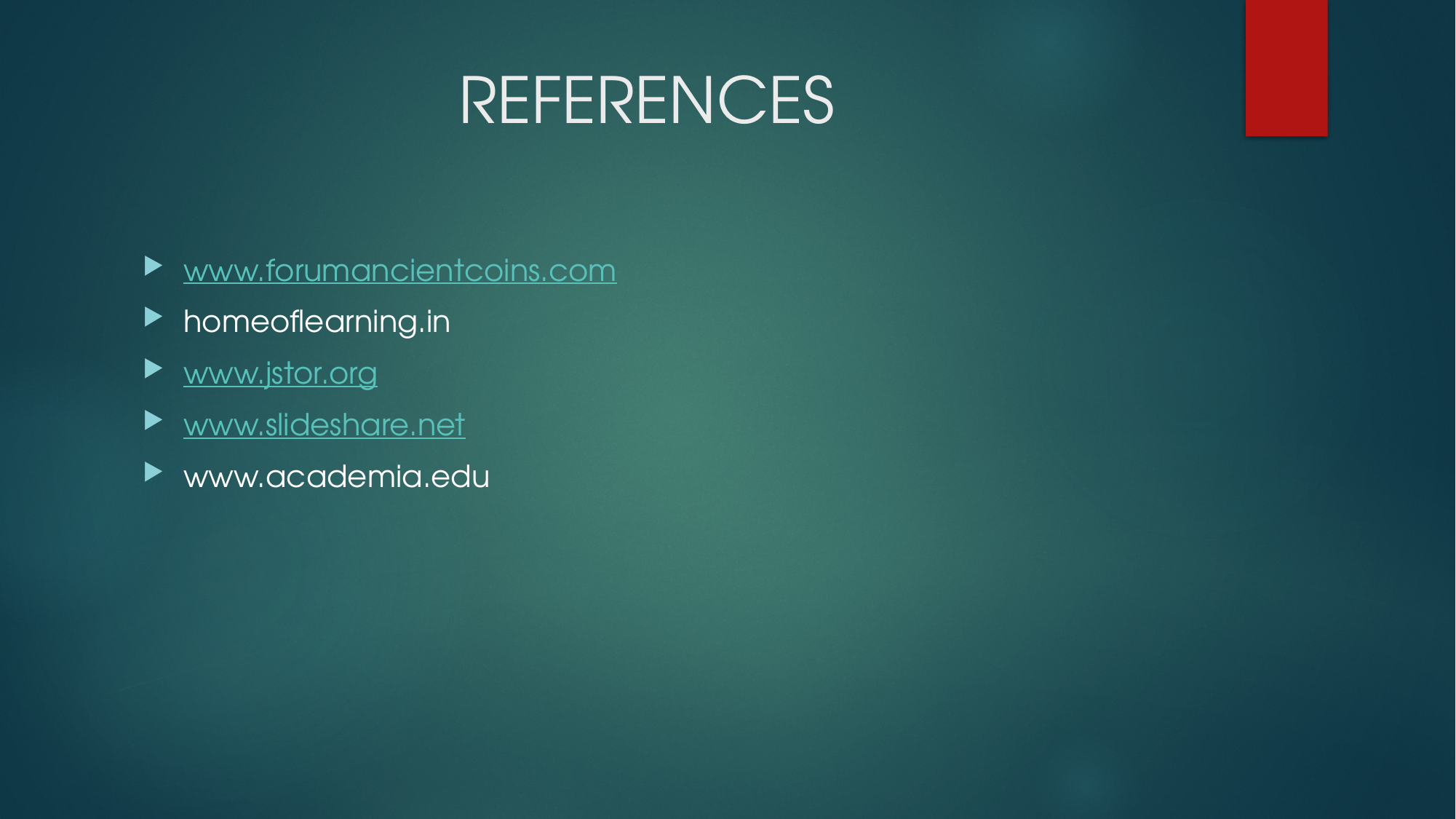

# REFERENCES
www.forumancientcoins.com
homeoflearning.in
www.jstor.org
www.slideshare.net
www.academia.edu